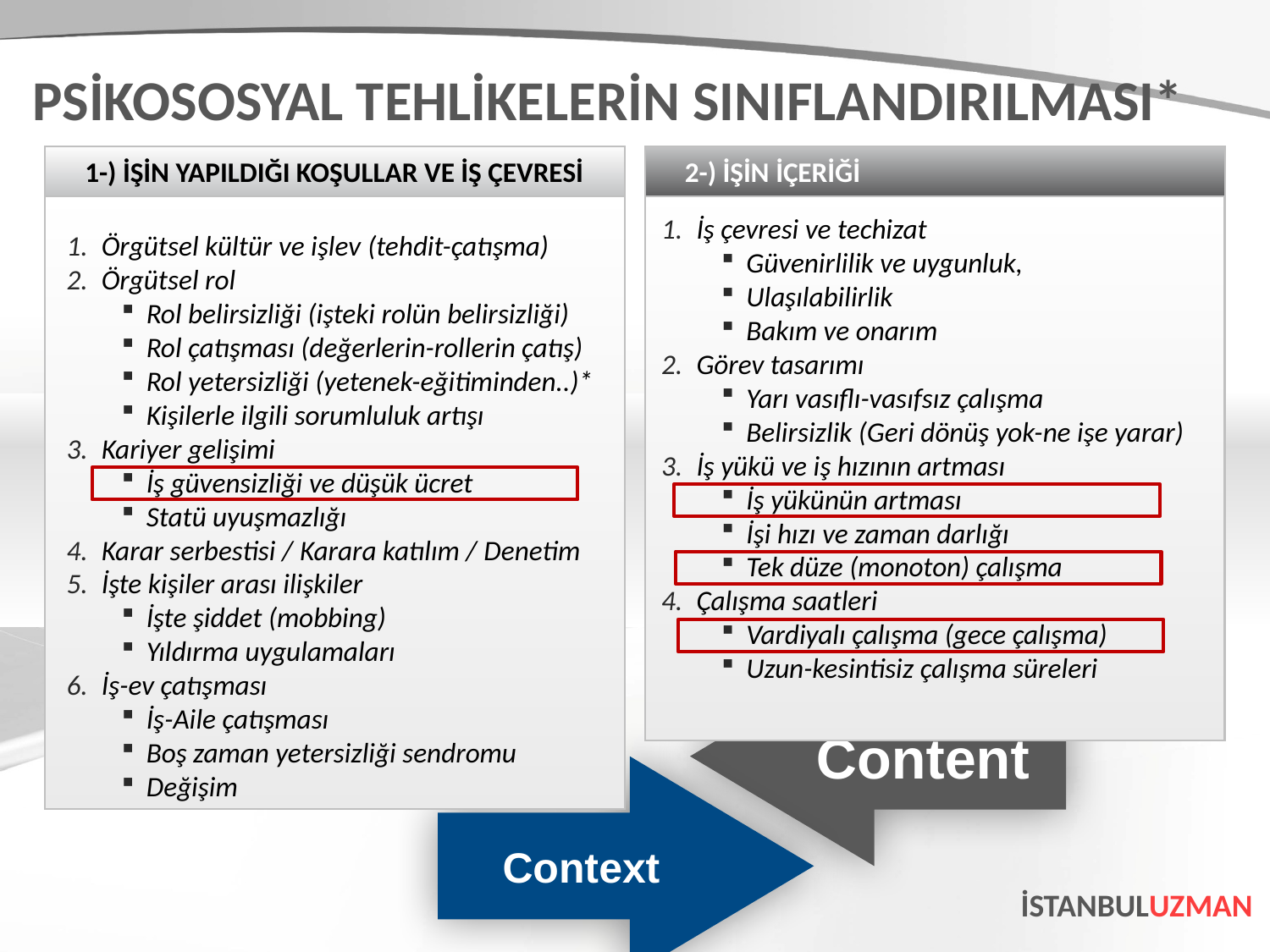

PSİKOSOSYAL TEHLİKELERİN SINIFLANDIRILMASI*
1-) İŞİN YAPILDIĞI KOŞULLAR VE İŞ ÇEVRESİ
2-) İŞİN İÇERİĞİ

Örgütsel kültür ve işlev (tehdit-çatışma)
Örgütsel rol
Rol belirsizliği (işteki rolün belirsizliği)
Rol çatışması (değerlerin-rollerin çatış)
Rol yetersizliği (yetenek-eğitiminden..)*
Kişilerle ilgili sorumluluk artışı
Kariyer gelişimi
İş güvensizliği ve düşük ücret
Statü uyuşmazlığı
Karar serbestisi / Karara katılım / Denetim
İşte kişiler arası ilişkiler
İşte şiddet (mobbing)
Yıldırma uygulamaları
İş-ev çatışması
İş-Aile çatışması
Boş zaman yetersizliği sendromu
Değişim

İş çevresi ve techizat
Güvenirlilik ve uygunluk,
Ulaşılabilirlik
Bakım ve onarım
Görev tasarımı
Yarı vasıflı-vasıfsız çalışma
Belirsizlik (Geri dönüş yok-ne işe yarar)
İş yükü ve iş hızının artması
İş yükünün artması
İşi hızı ve zaman darlığı
Tek düze (monoton) çalışma
Çalışma saatleri
Vardiyalı çalışma (gece çalışma)
Uzun-kesintisiz çalışma süreleri

Content
Context
İSTANBULUZMAN